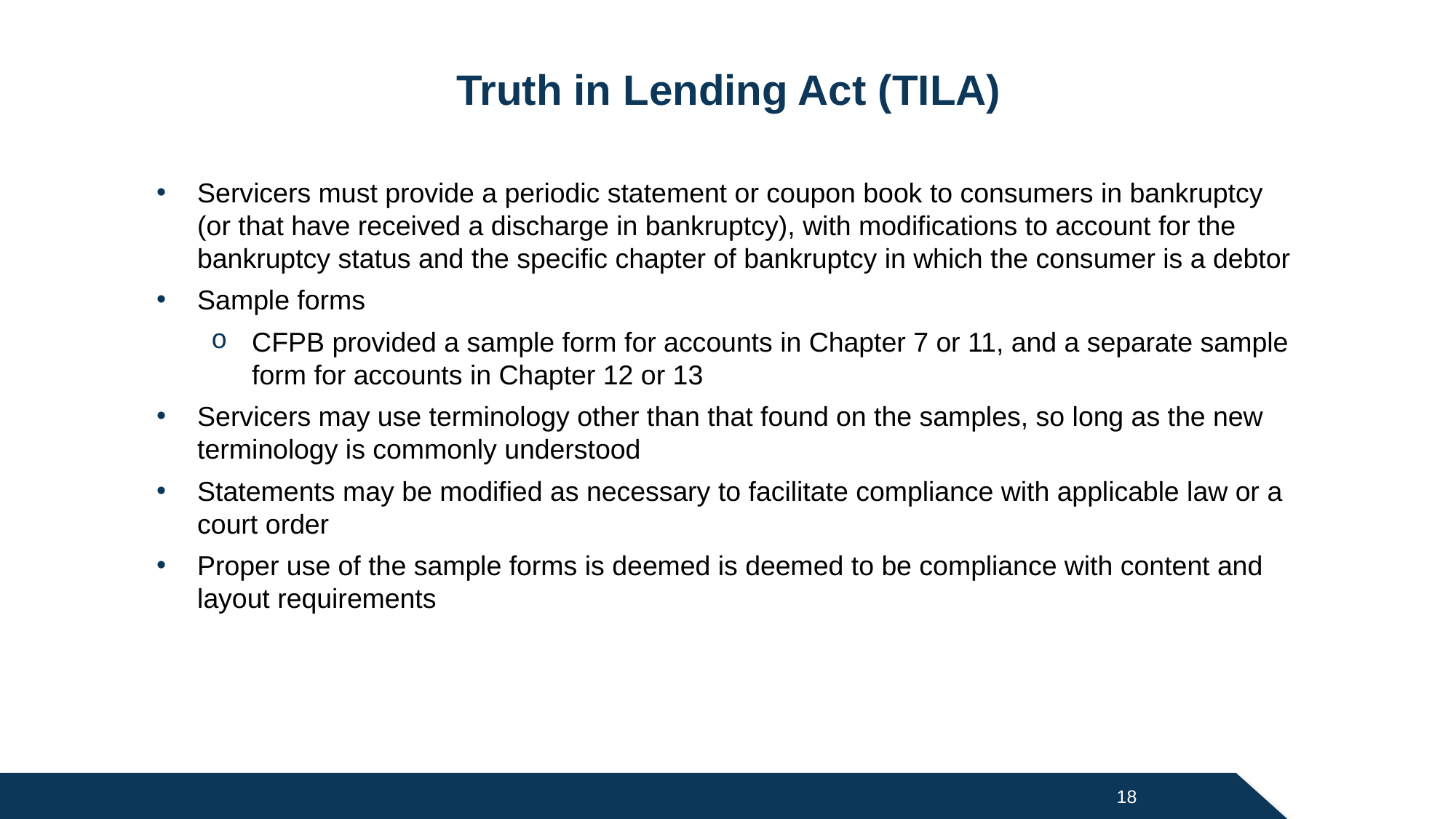

# Truth in Lending Act (TILA)
Servicers must provide a periodic statement or coupon book to consumers in bankruptcy (or that have received a discharge in bankruptcy), with modifications to account for the bankruptcy status and the specific chapter of bankruptcy in which the consumer is a debtor
Sample forms
CFPB provided a sample form for accounts in Chapter 7 or 11, and a separate sample form for accounts in Chapter 12 or 13
Servicers may use terminology other than that found on the samples, so long as the new terminology is commonly understood
Statements may be modified as necessary to facilitate compliance with applicable law or a court order
Proper use of the sample forms is deemed is deemed to be compliance with content and layout requirements

18